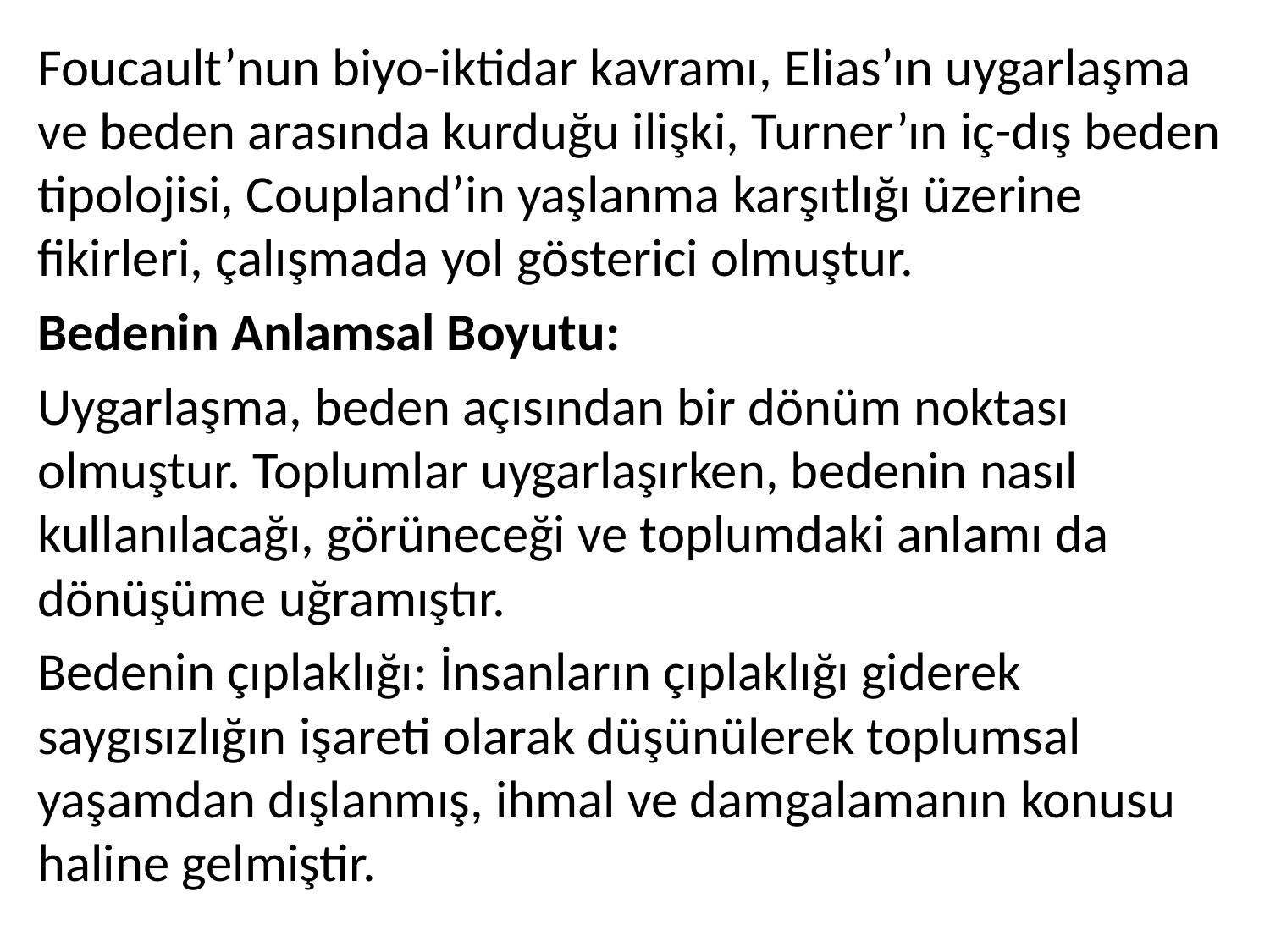

Foucault’nun biyo-iktidar kavramı, Elias’ın uygarlaşma ve beden arasında kurduğu ilişki, Turner’ın iç-dış beden tipolojisi, Coupland’in yaşlanma karşıtlığı üzerine fikirleri, çalışmada yol gösterici olmuştur.
Bedenin Anlamsal Boyutu:
Uygarlaşma, beden açısından bir dönüm noktası olmuştur. Toplumlar uygarlaşırken, bedenin nasıl kullanılacağı, görüneceği ve toplumdaki anlamı da dönüşüme uğramıştır.
Bedenin çıplaklığı: İnsanların çıplaklığı giderek saygısızlığın işareti olarak düşünülerek toplumsal yaşamdan dışlanmış, ihmal ve damgalamanın konusu haline gelmiştir.